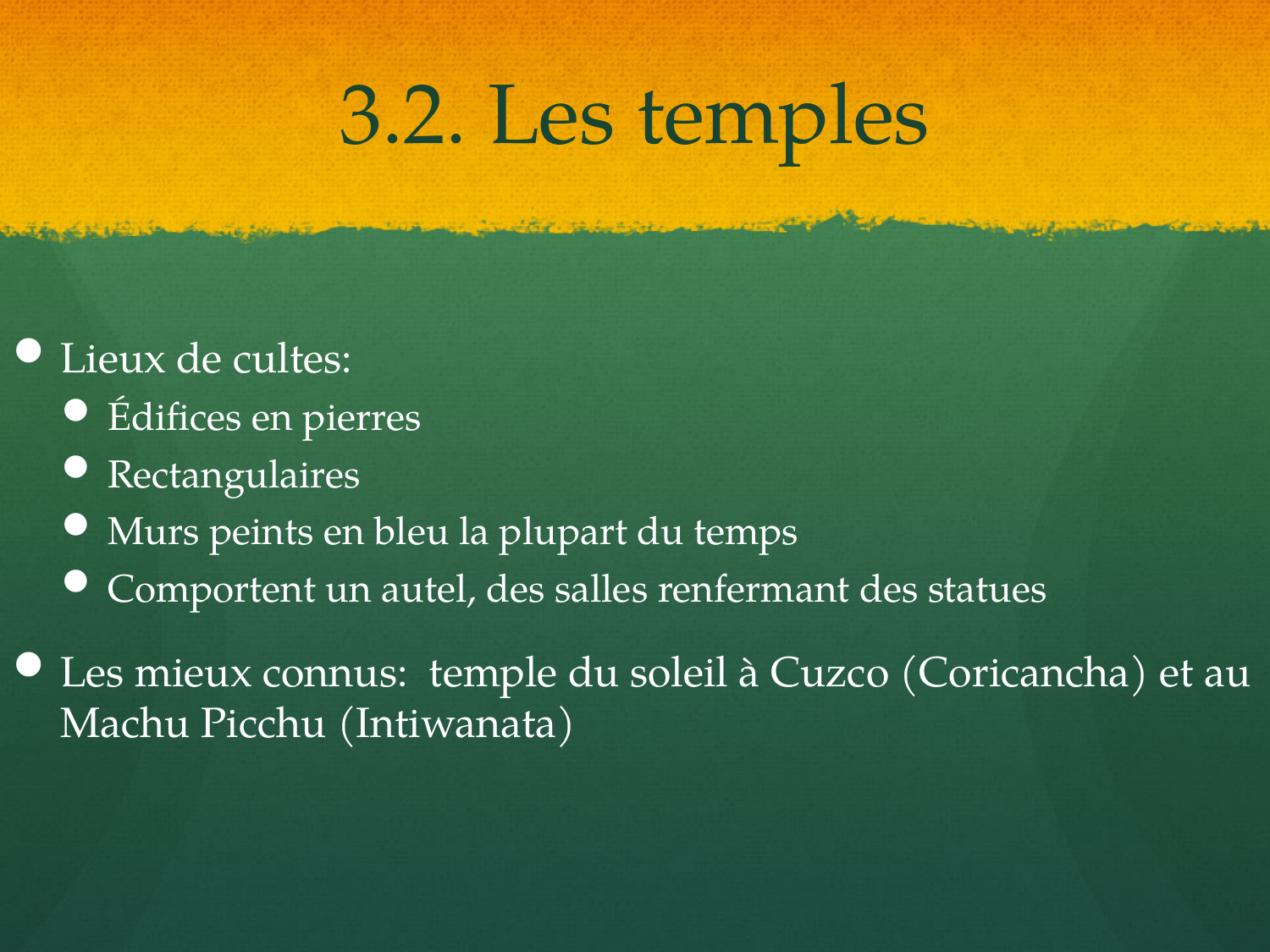

# 3.2. Les temples

Lieux de cultes:
Édifices en pierres
Rectangulaires
Murs peints en bleu la plupart du temps
Comportent un autel, des salles renfermant des statues
Les mieux connus:  temple du soleil à Cuzco (Coricancha) et au Machu Picchu (Intiwanata)